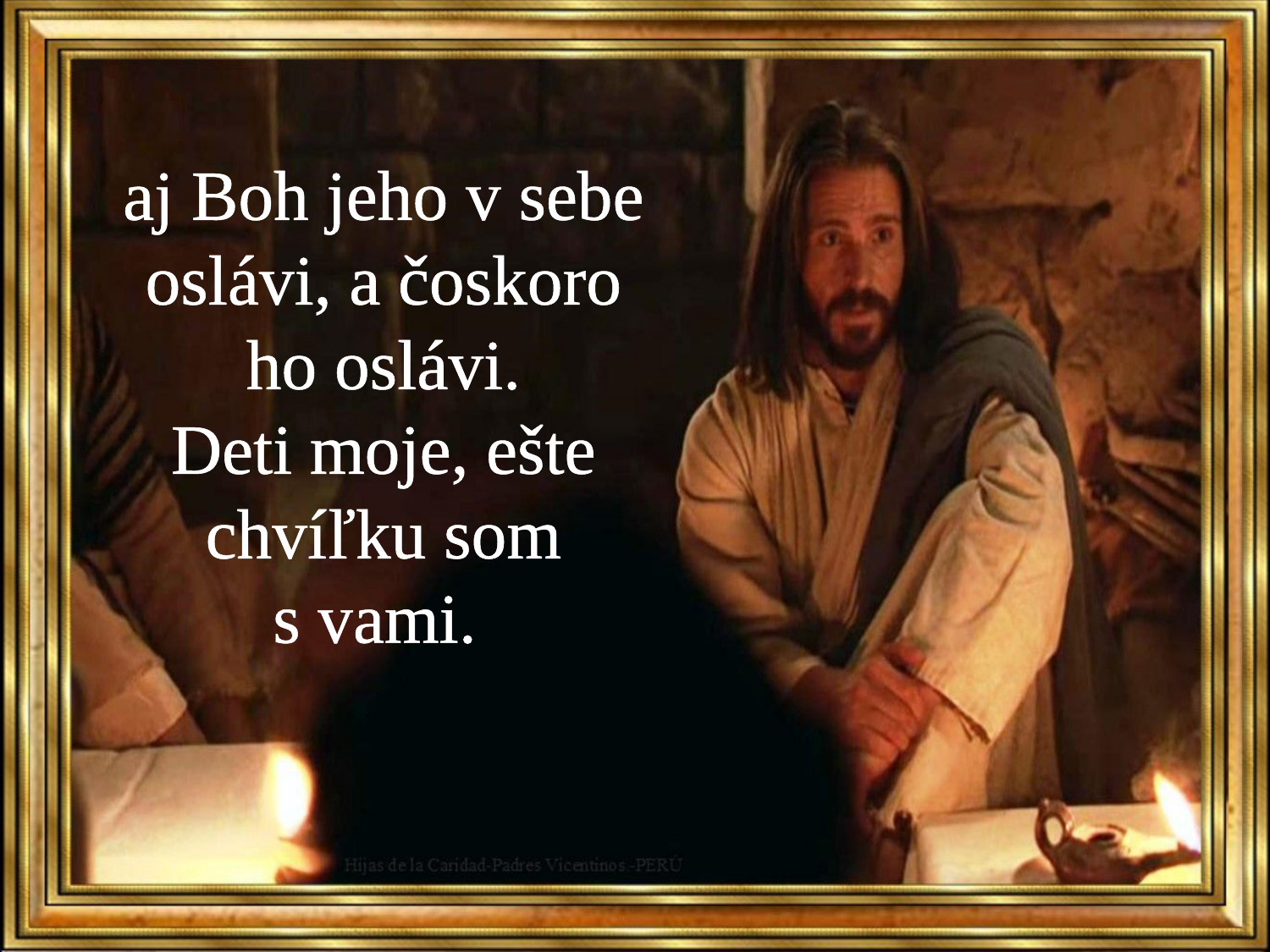

aj Boh jeho v sebe oslávi, a čoskoro ho oslávi.
Deti moje, ešte chvíľku som s vami.